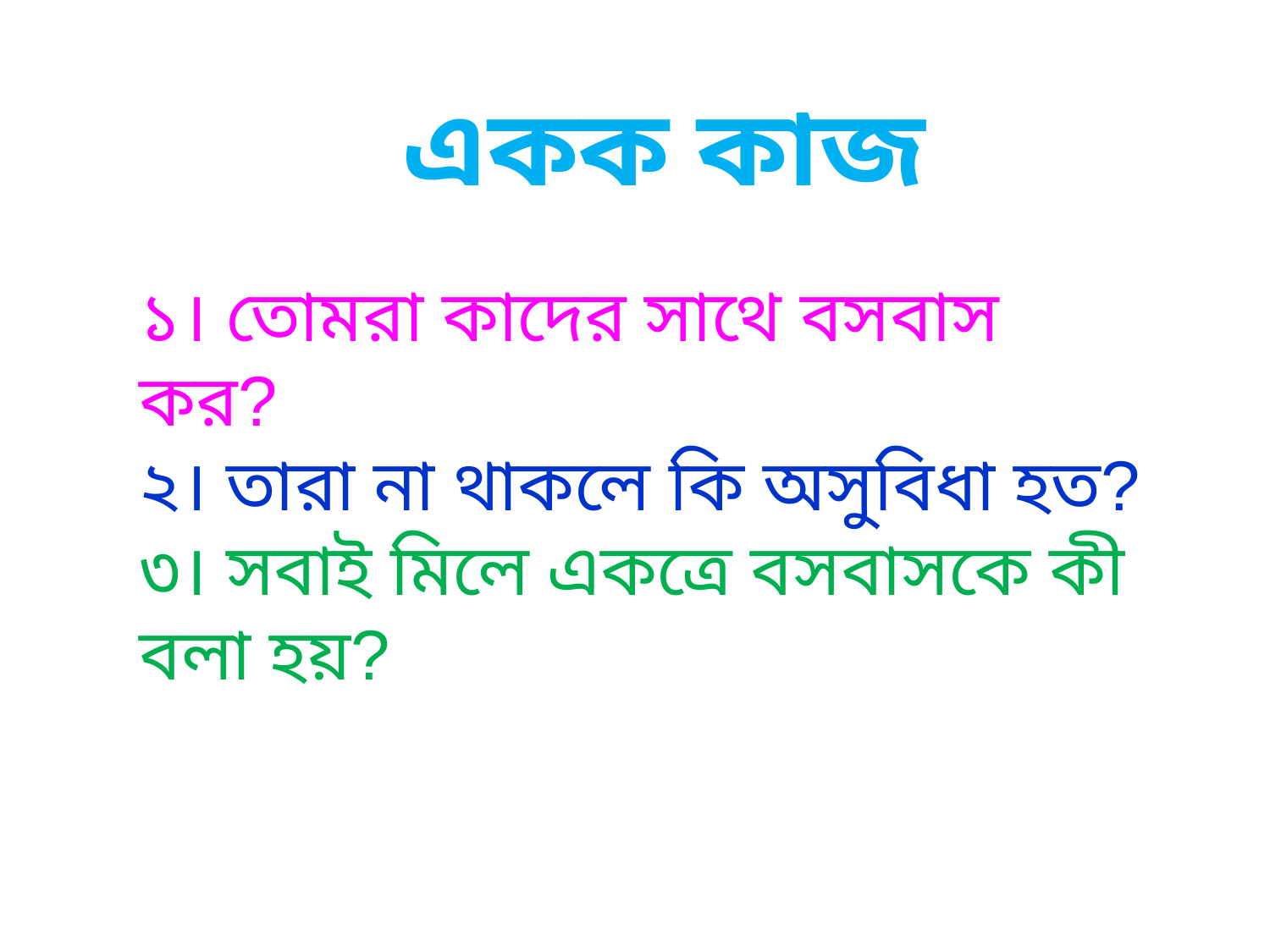

একক কাজ
১। তোমরা কাদের সাথে বসবাস কর?
২। তারা না থাকলে কি অসুবিধা হত?
৩। সবাই মিলে একত্রে বসবাসকে কী বলা হয়?